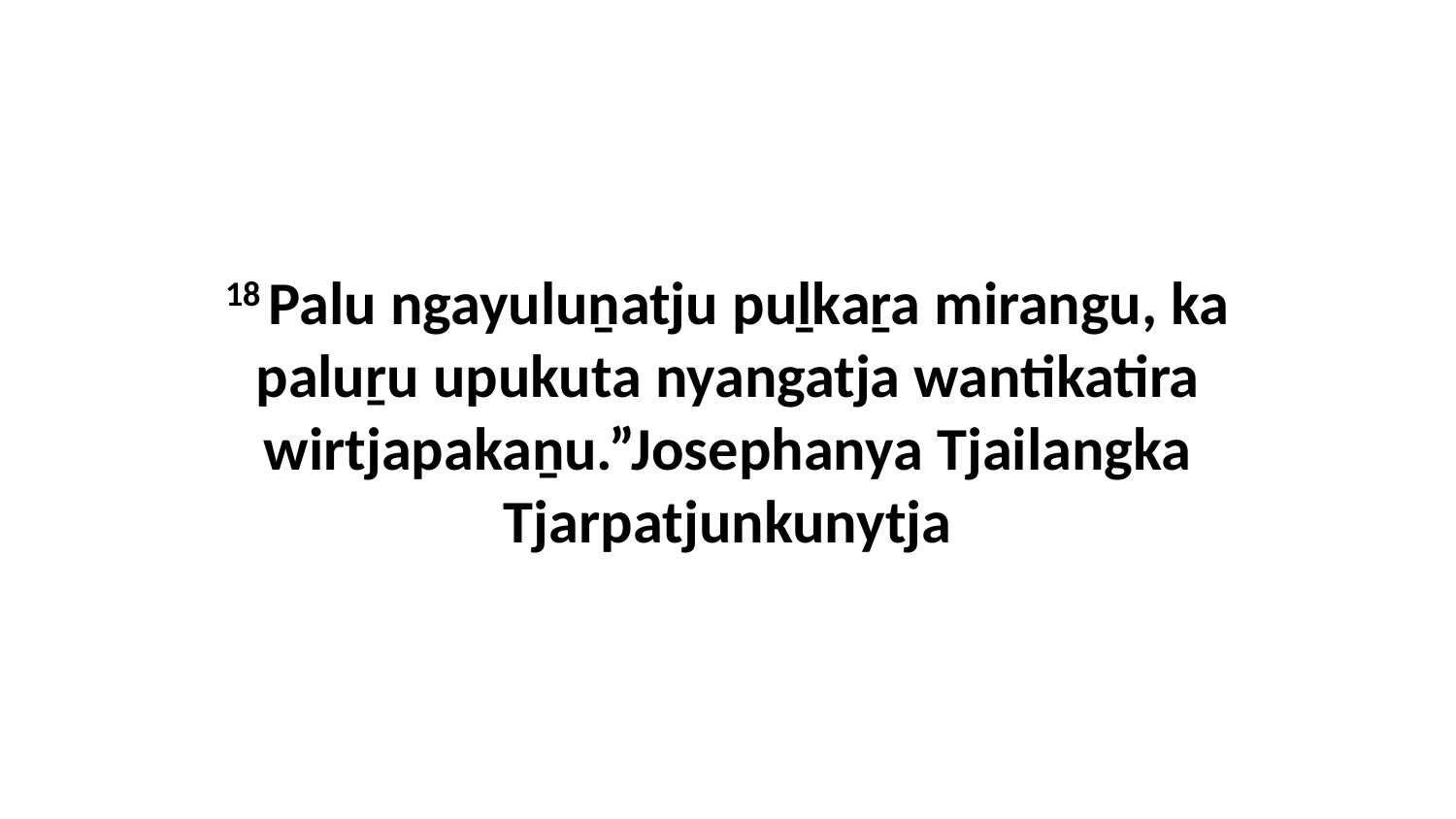

18 Palu ngayuluṉatju puḻkaṟa mirangu, ka paluṟu upukuta nyangatja wantikatira wirtjapakaṉu.”Josephanya Tjailangka Tjarpatjunkunytja